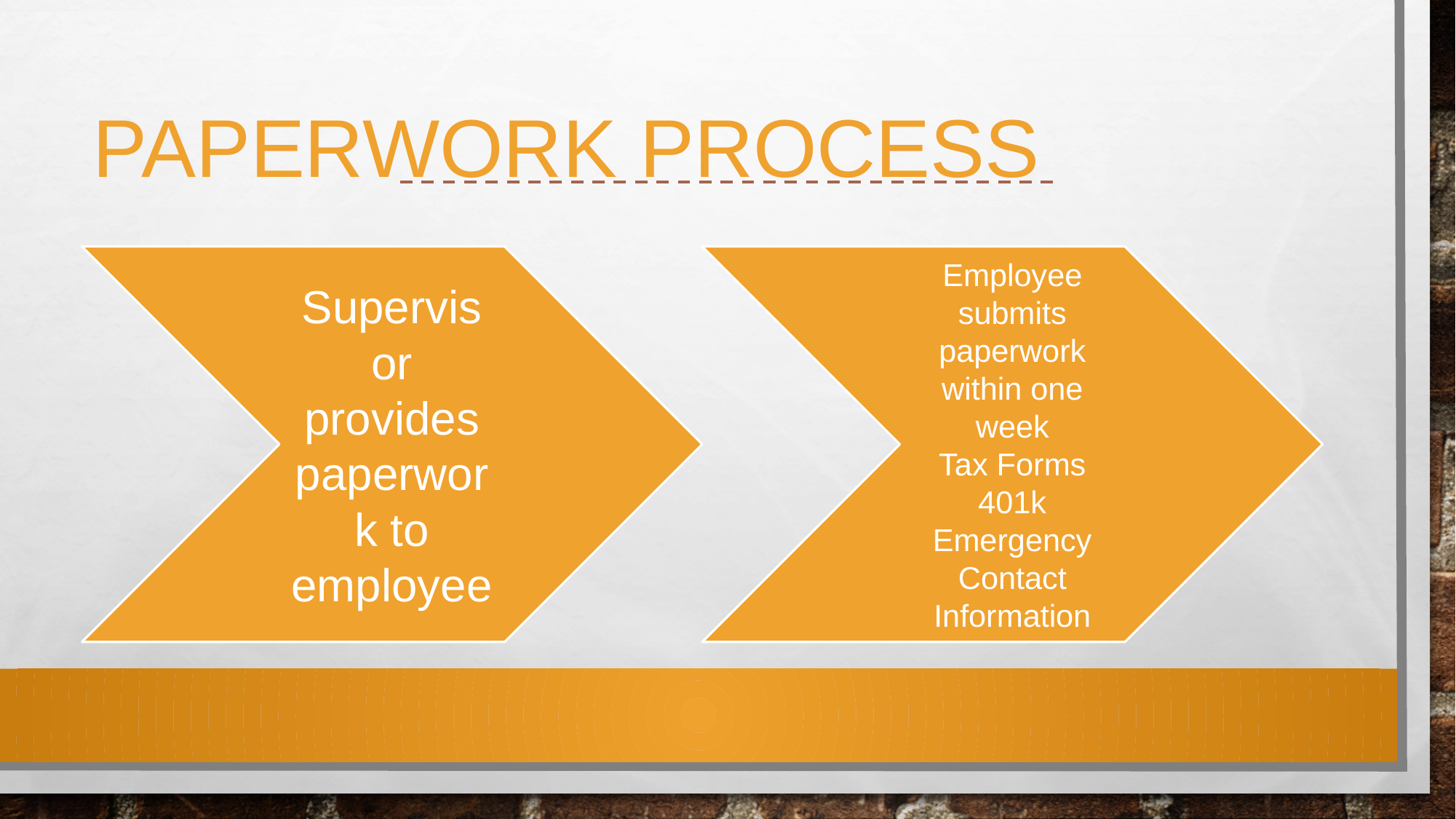

# Paperwork Process
Supervisor provides paperwork to employee
Employee submits paperwork within one week
Tax Forms
401k
Emergency Contact Information